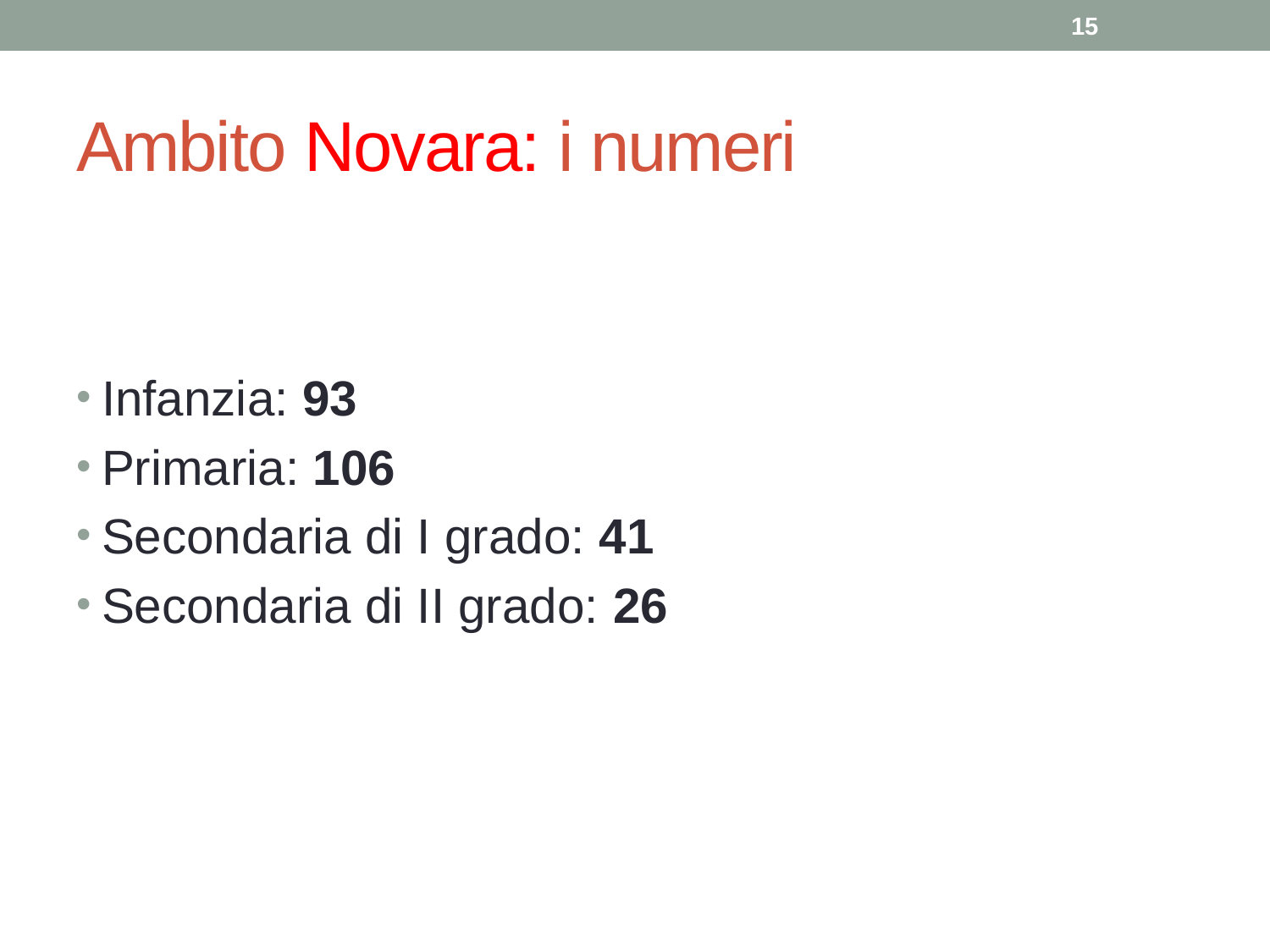

15
# Ambito Novara: i numeri

Infanzia: 93
Primaria: 106
Secondaria di I grado: 41
Secondaria di II grado: 26